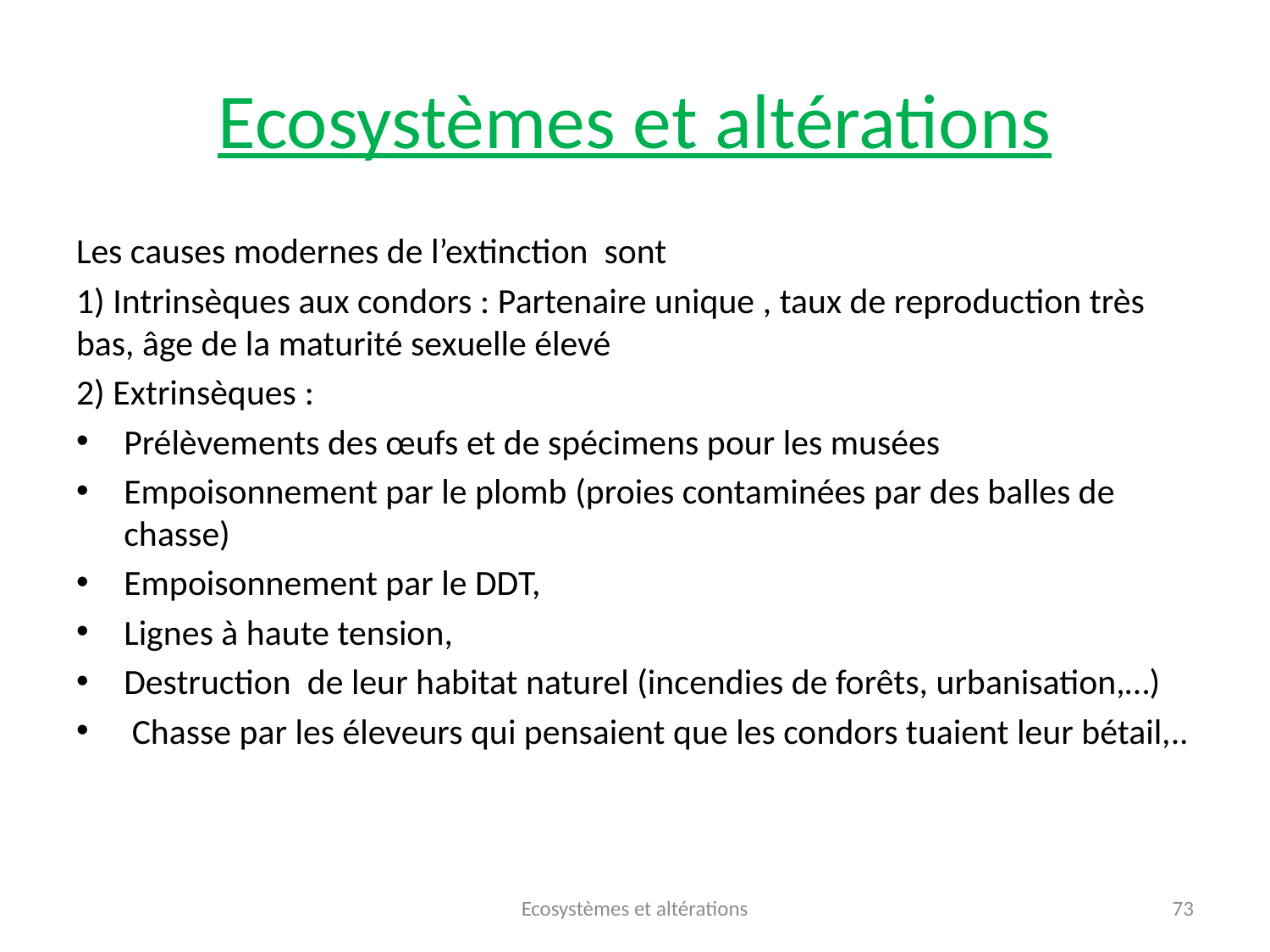

# Ecosystèmes et altérations
Les causes modernes de l’extinction  sont
1) Intrinsèques aux condors : Partenaire unique , taux de reproduction très bas, âge de la maturité sexuelle élevé
2) Extrinsèques :
Prélèvements des œufs et de spécimens pour les musées
Empoisonnement par le plomb (proies contaminées par des balles de chasse)
Empoisonnement par le DDT,
Lignes à haute tension,
Destruction  de leur habitat naturel (incendies de forêts, urbanisation,…)
 Chasse par les éleveurs qui pensaient que les condors tuaient leur bétail,..

Ecosystèmes et altérations
73